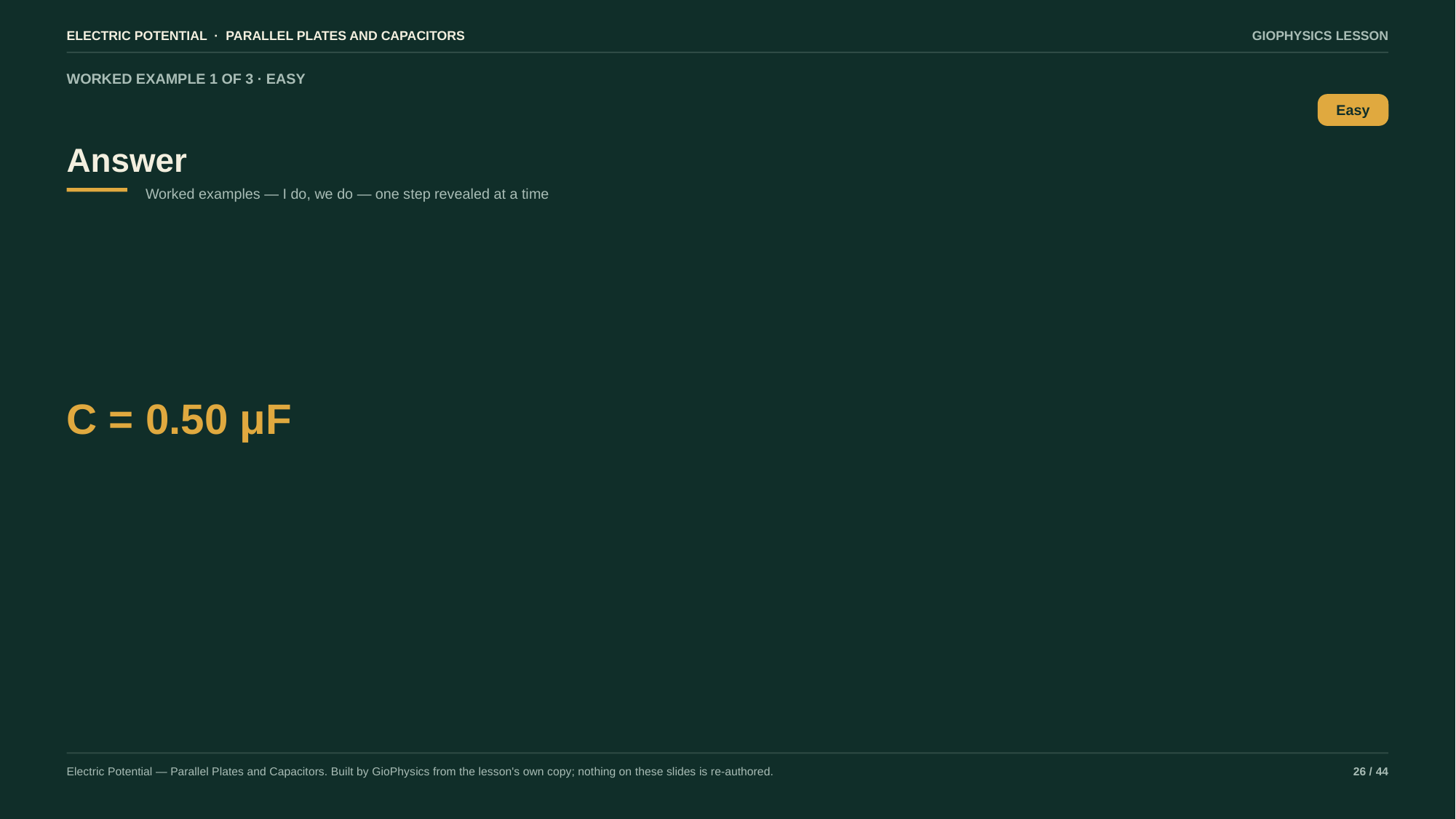

ELECTRIC POTENTIAL  ·  PARALLEL PLATES AND CAPACITORS
GIOPHYSICS LESSON

WORKED EXAMPLE 1 OF 3 · EASY
Answer

Easy
Worked examples — I do, we do — one step revealed at a time

C = 0.50 μF

Electric Potential — Parallel Plates and Capacitors. Built by GioPhysics from the lesson's own copy; nothing on these slides is re-authored.
26 / 44